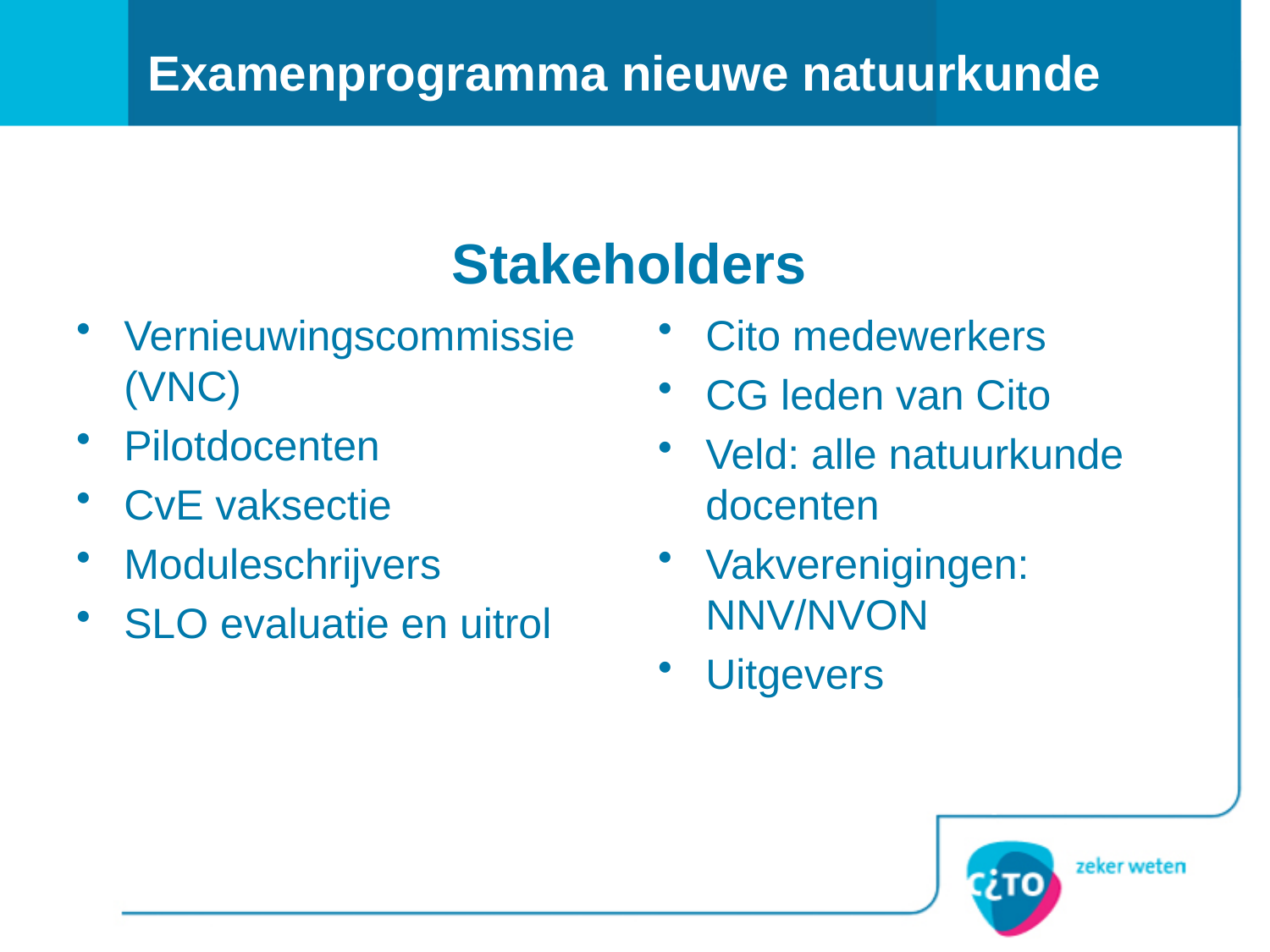

# Examenprogramma nieuwe natuurkunde
Stakeholders
Vernieuwingscommissie (VNC)
Pilotdocenten
CvE vaksectie
Moduleschrijvers
SLO evaluatie en uitrol

Cito medewerkers
CG leden van Cito
Veld: alle natuurkunde docenten
Vakverenigingen: NNV/NVON
Uitgevers